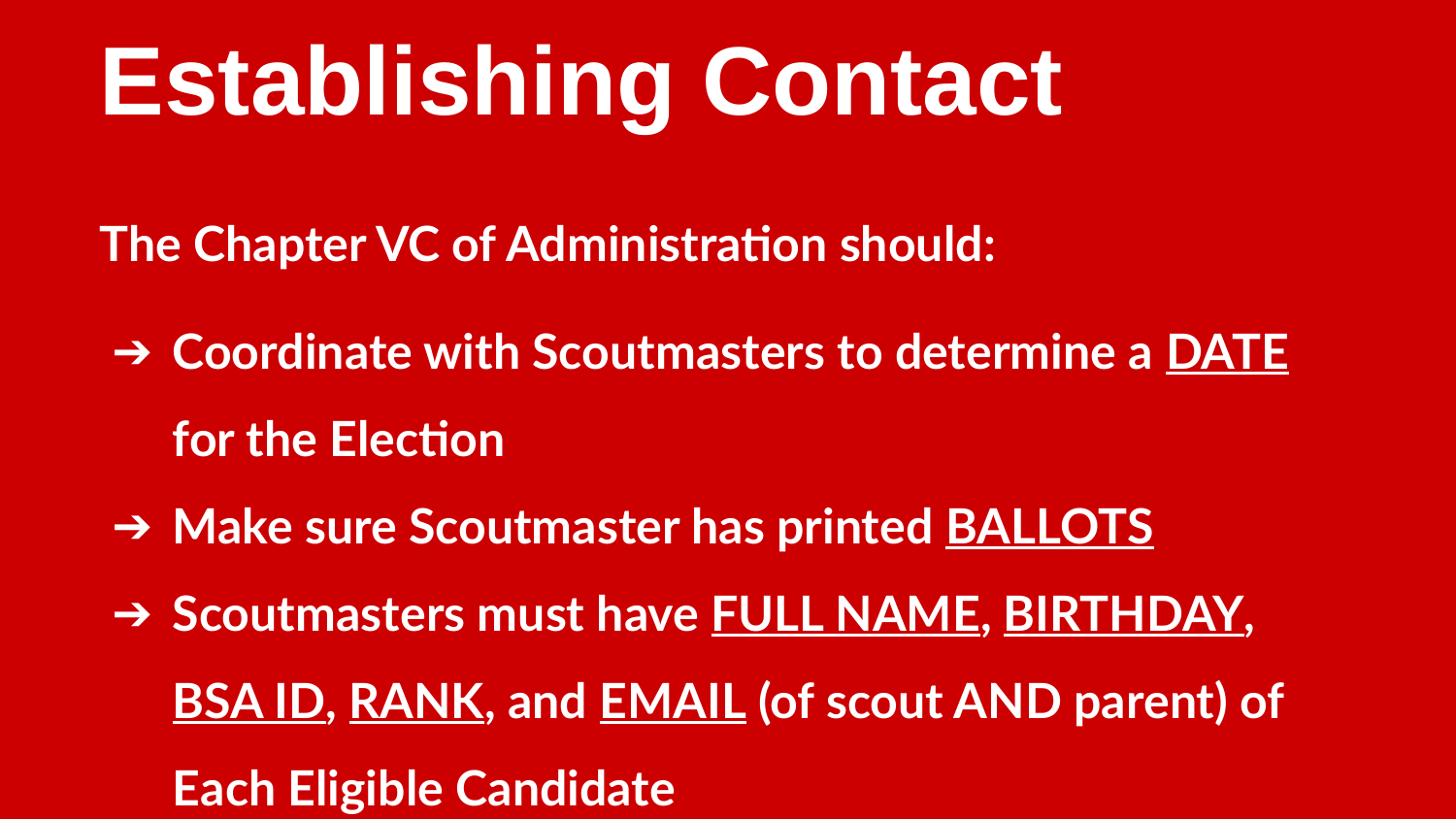

Establishing Contact
The Chapter VC of Administration should:
Coordinate with Scoutmasters to determine a DATE for the Election
Make sure Scoutmaster has printed BALLOTS
Scoutmasters must have FULL NAME, BIRTHDAY, BSA ID, RANK, and EMAIL (of scout AND parent) of Each Eligible Candidate